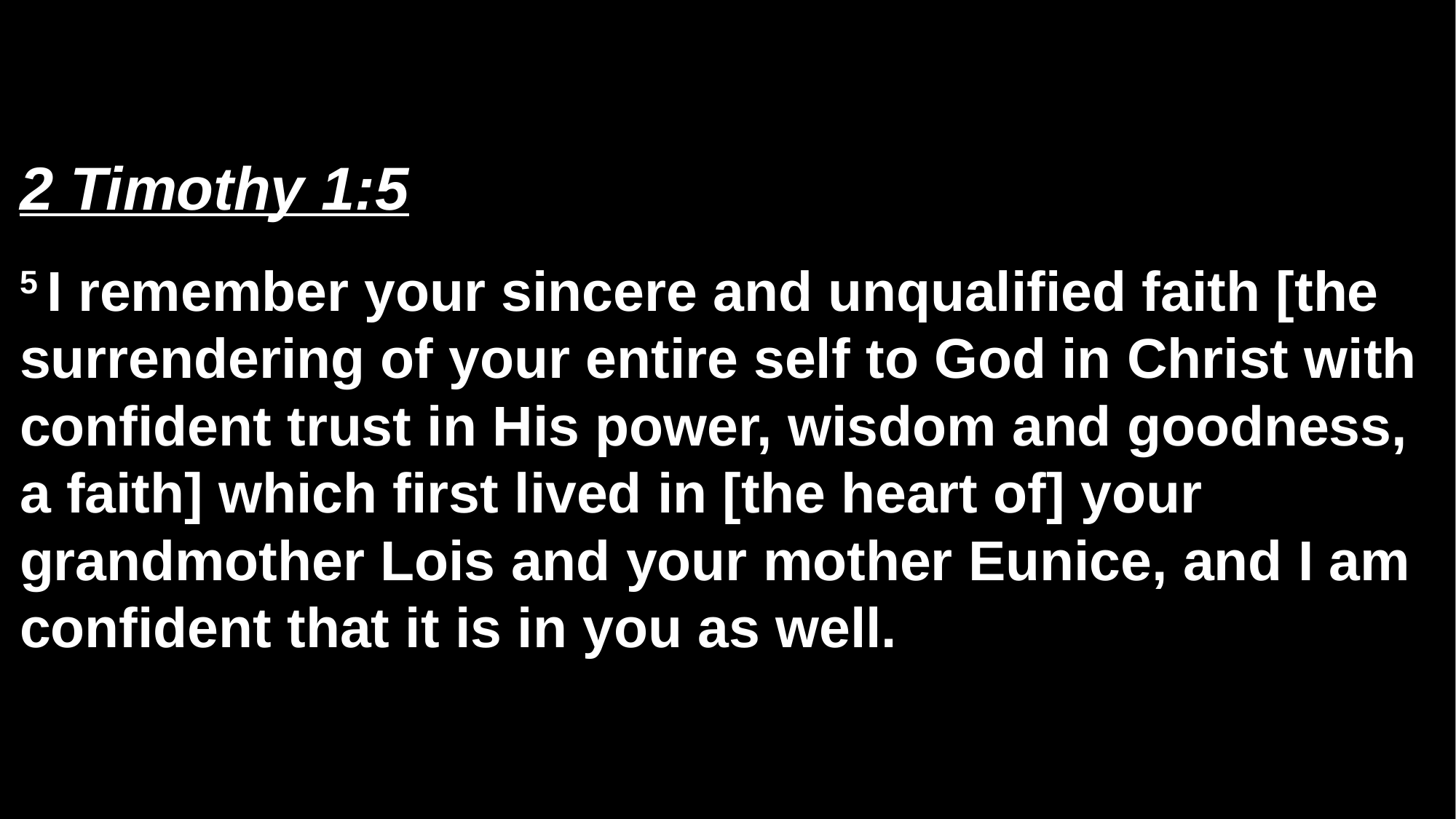

2 Timothy 1:5

5 I remember your sincere and unqualified faith [the surrendering of your entire self to God in Christ with confident trust in His power, wisdom and goodness, a faith] which first lived in [the heart of] your grandmother Lois and your mother Eunice, and I am confident that it is in you as well.